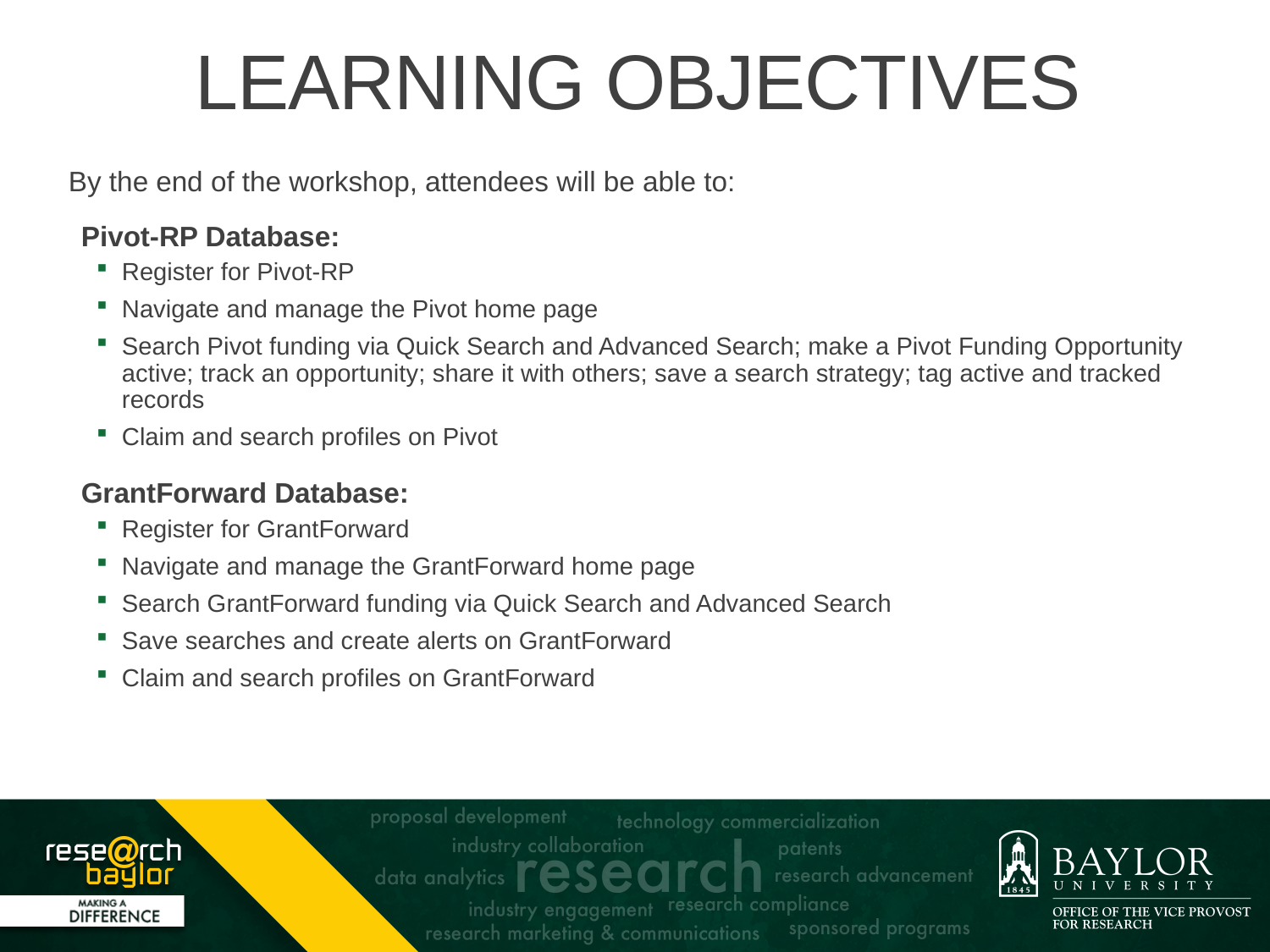

# LEARNING OBJECTIVES
By the end of the workshop, attendees will be able to:
Pivot-RP Database:
Register for Pivot-RP
Navigate and manage the Pivot home page
Search Pivot funding via Quick Search and Advanced Search; make a Pivot Funding Opportunity active; track an opportunity; share it with others; save a search strategy; tag active and tracked records
Claim and search profiles on Pivot
GrantForward Database:
Register for GrantForward
Navigate and manage the GrantForward home page
Search GrantForward funding via Quick Search and Advanced Search
Save searches and create alerts on GrantForward
Claim and search profiles on GrantForward